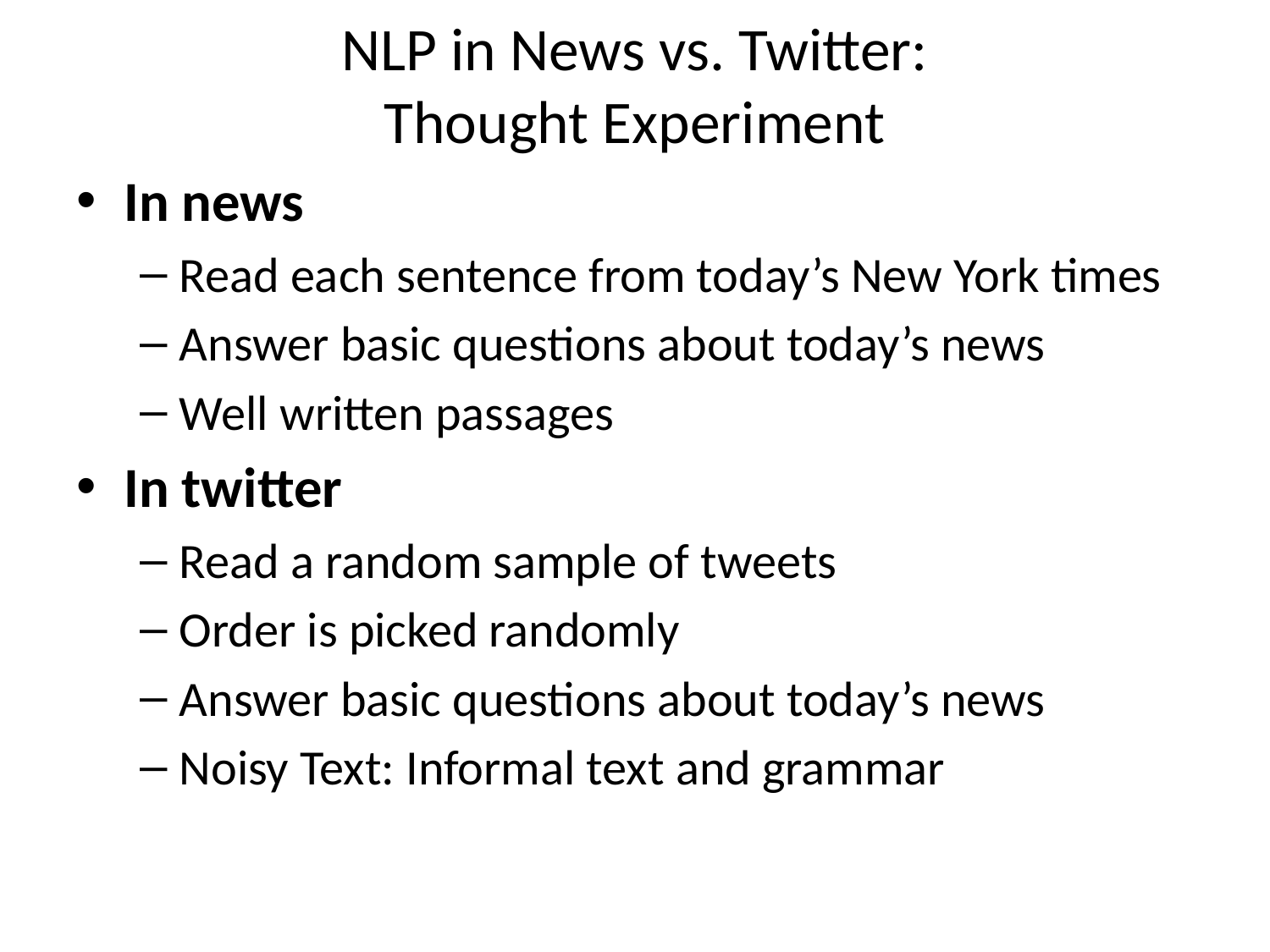

# NLP in News vs. Twitter: Thought Experiment
In news
Read each sentence from today’s New York times
Answer basic questions about today’s news
Well written passages
In twitter
Read a random sample of tweets
Order is picked randomly
Answer basic questions about today’s news
Noisy Text: Informal text and grammar